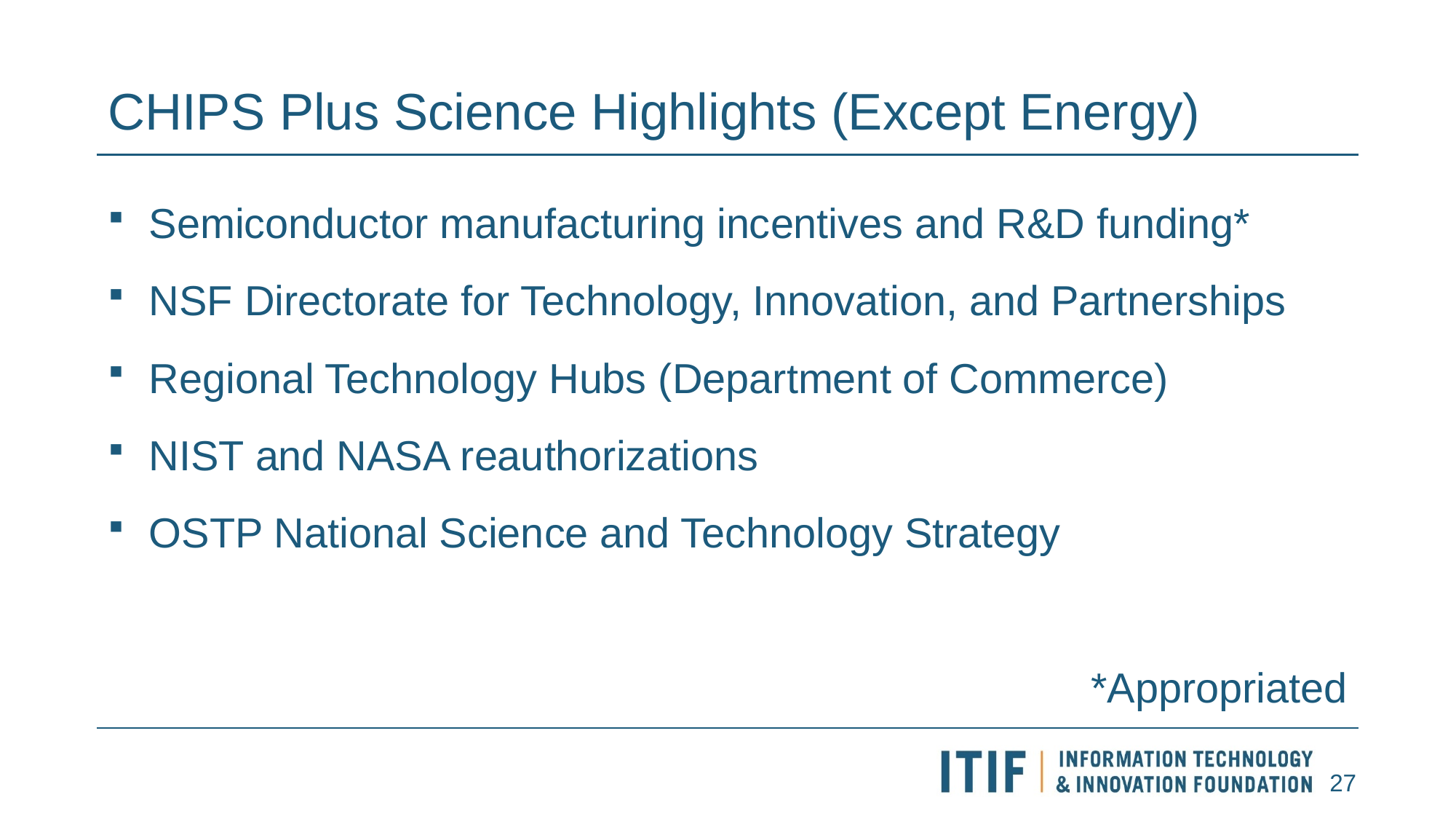

# CHIPS Plus Science Highlights (Except Energy)
Semiconductor manufacturing incentives and R&D funding*
NSF Directorate for Technology, Innovation, and Partnerships
Regional Technology Hubs (Department of Commerce)
NIST and NASA reauthorizations
OSTP National Science and Technology Strategy

*Appropriated
27